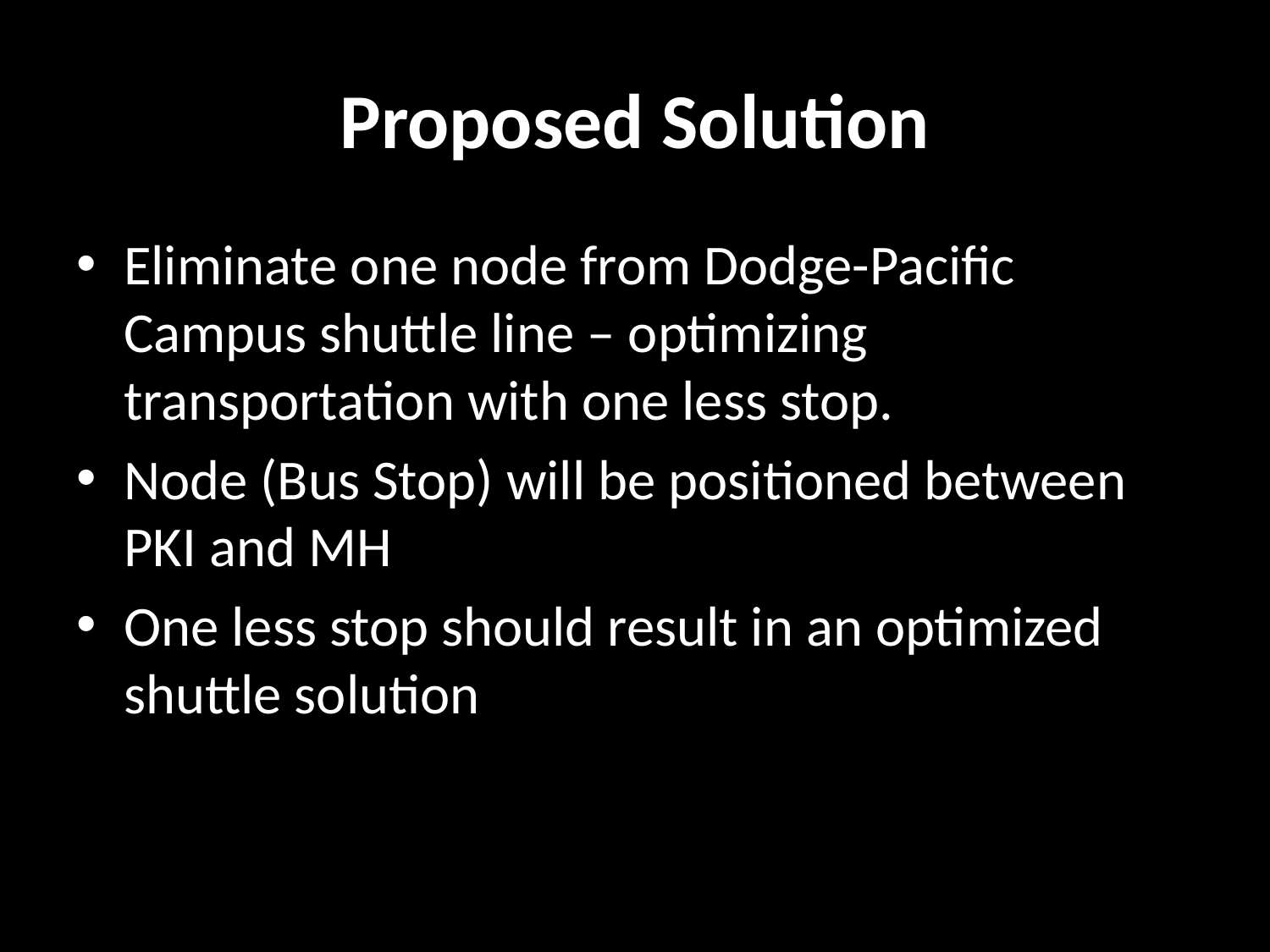

# Proposed Solution
Eliminate one node from Dodge-Pacific Campus shuttle line – optimizing transportation with one less stop.
Node (Bus Stop) will be positioned between PKI and MH
One less stop should result in an optimized shuttle solution